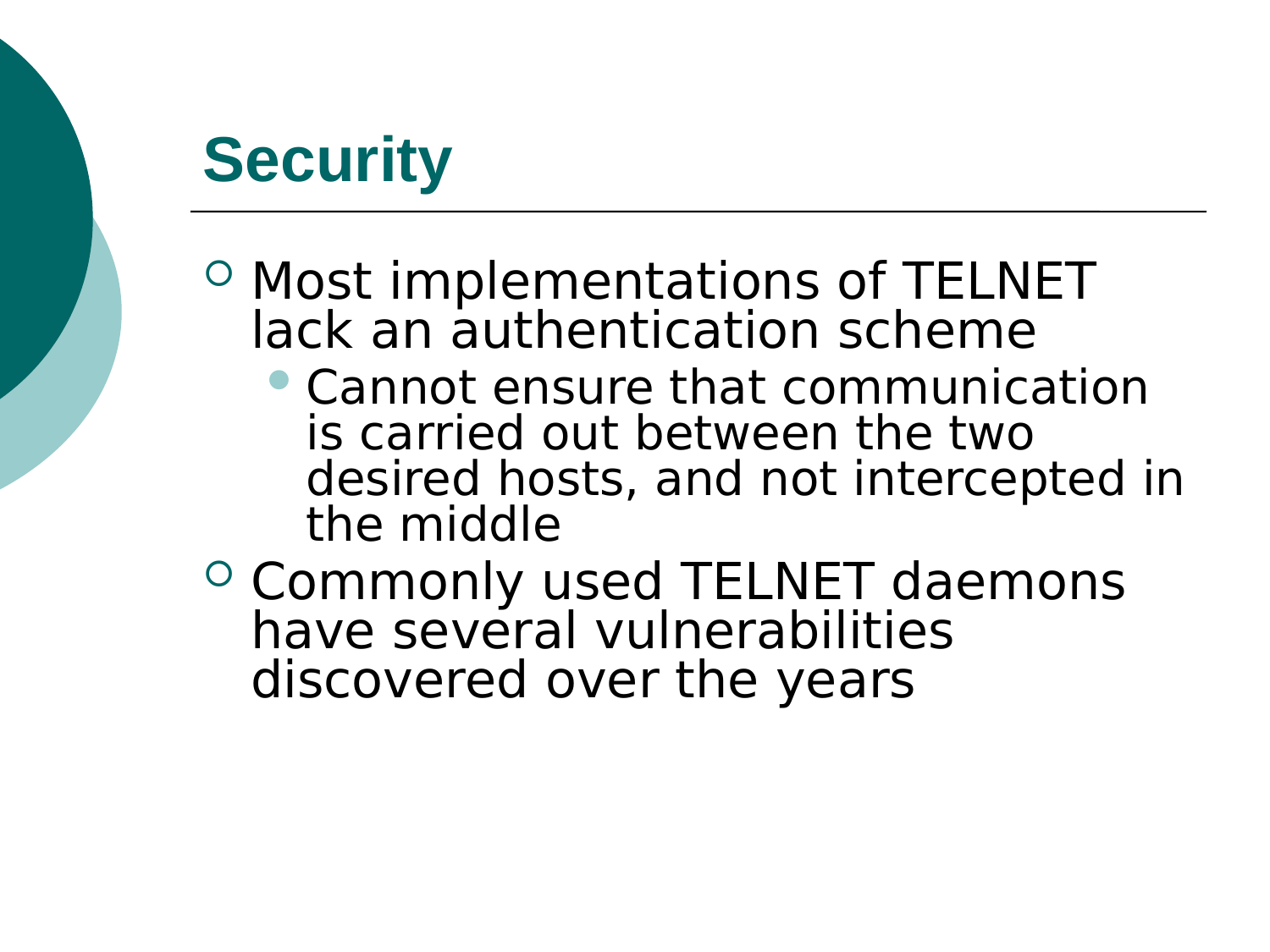

# Security
Most implementations of TELNET lack an authentication scheme
Cannot ensure that communication is carried out between the two desired hosts, and not intercepted in the middle
Commonly used TELNET daemons have several vulnerabilities discovered over the years